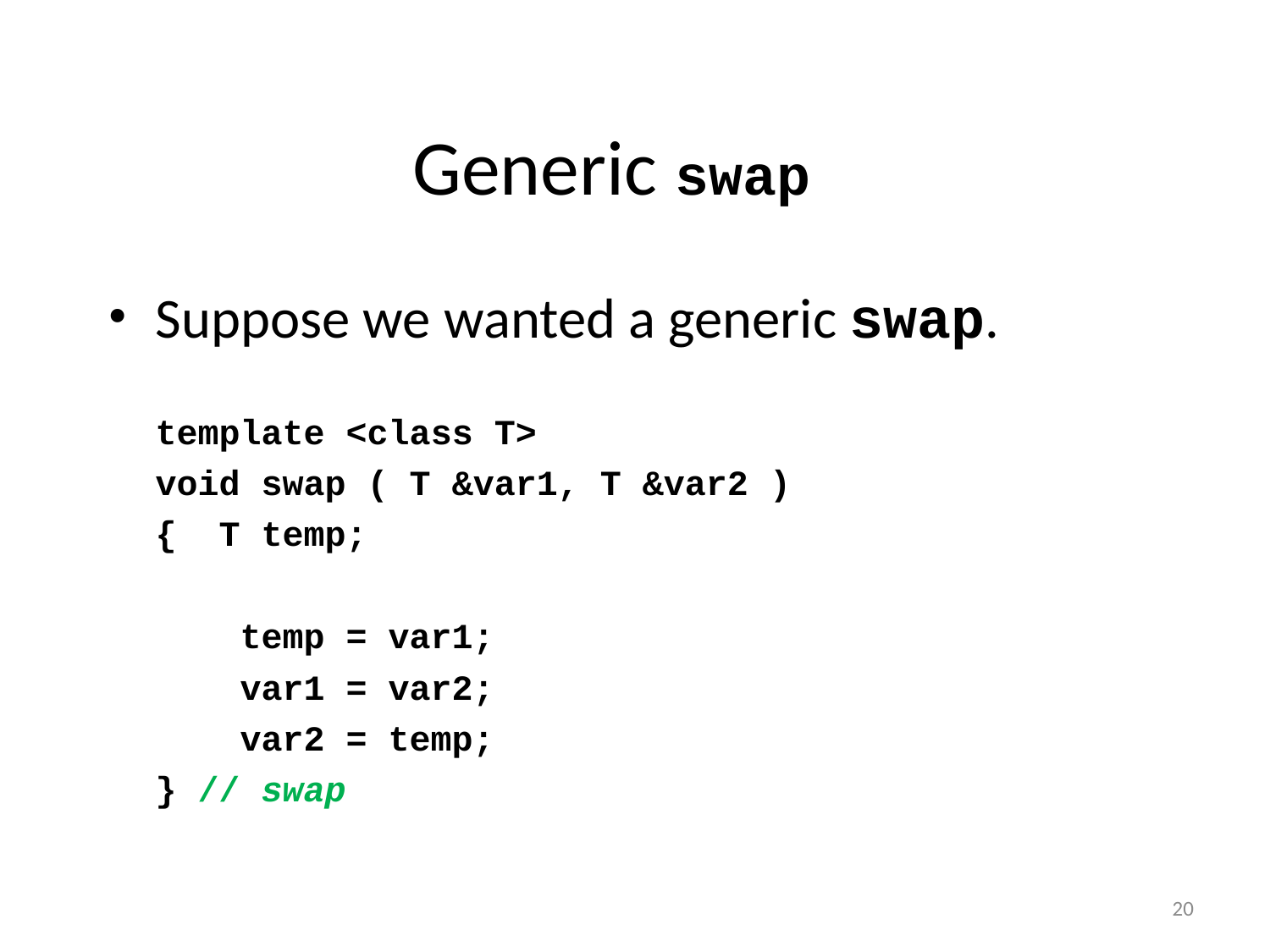

# Generic swap
Suppose we wanted a generic swap.

	template <class T>
	void swap ( T &var1, T &var2 )
	{  T temp;

	    temp = var1;
	    var1 = var2;
	    var2 = temp;
	} // swap
20